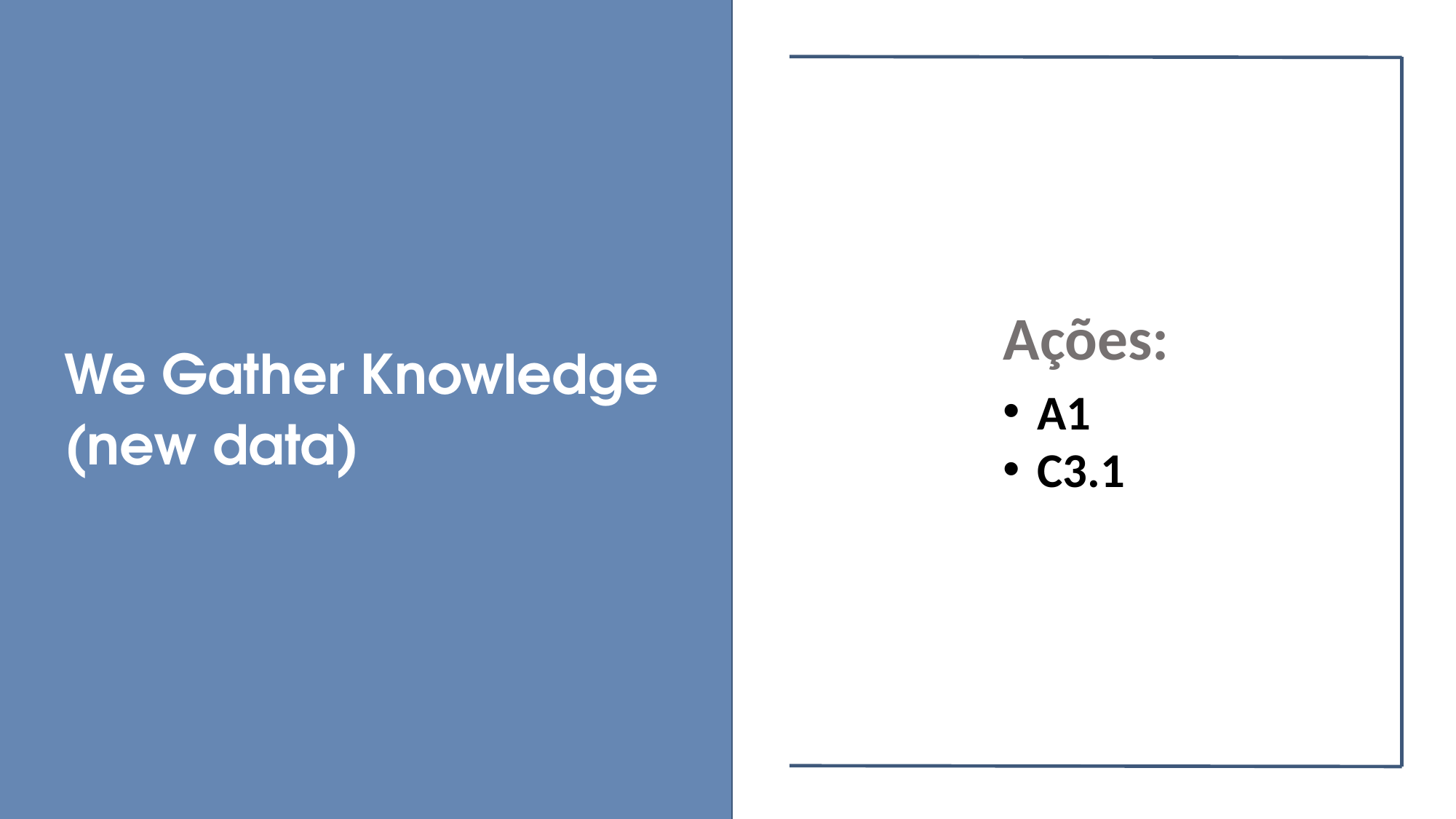

Ações:
A1
C3.1
# We Gather Knowledge (new data)